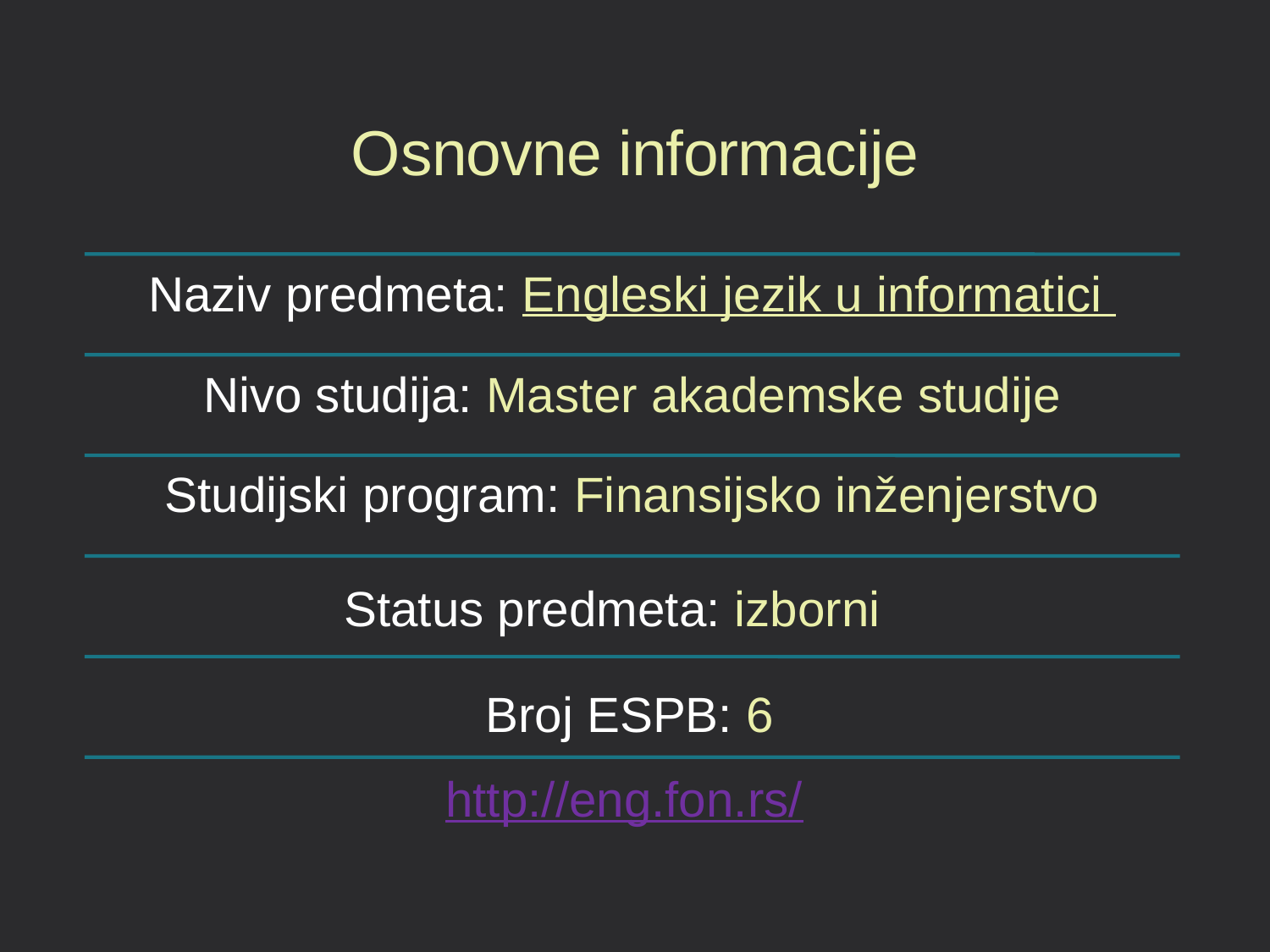

# Osnovne informacije
Naziv predmeta: Engleski jezik u informatici
Nivo studija: Master akademske studije
Studijski program: Finansijsko inženjerstvo

Status predmeta: izborni
Broj ESPB: 6
http://eng.fon.rs/